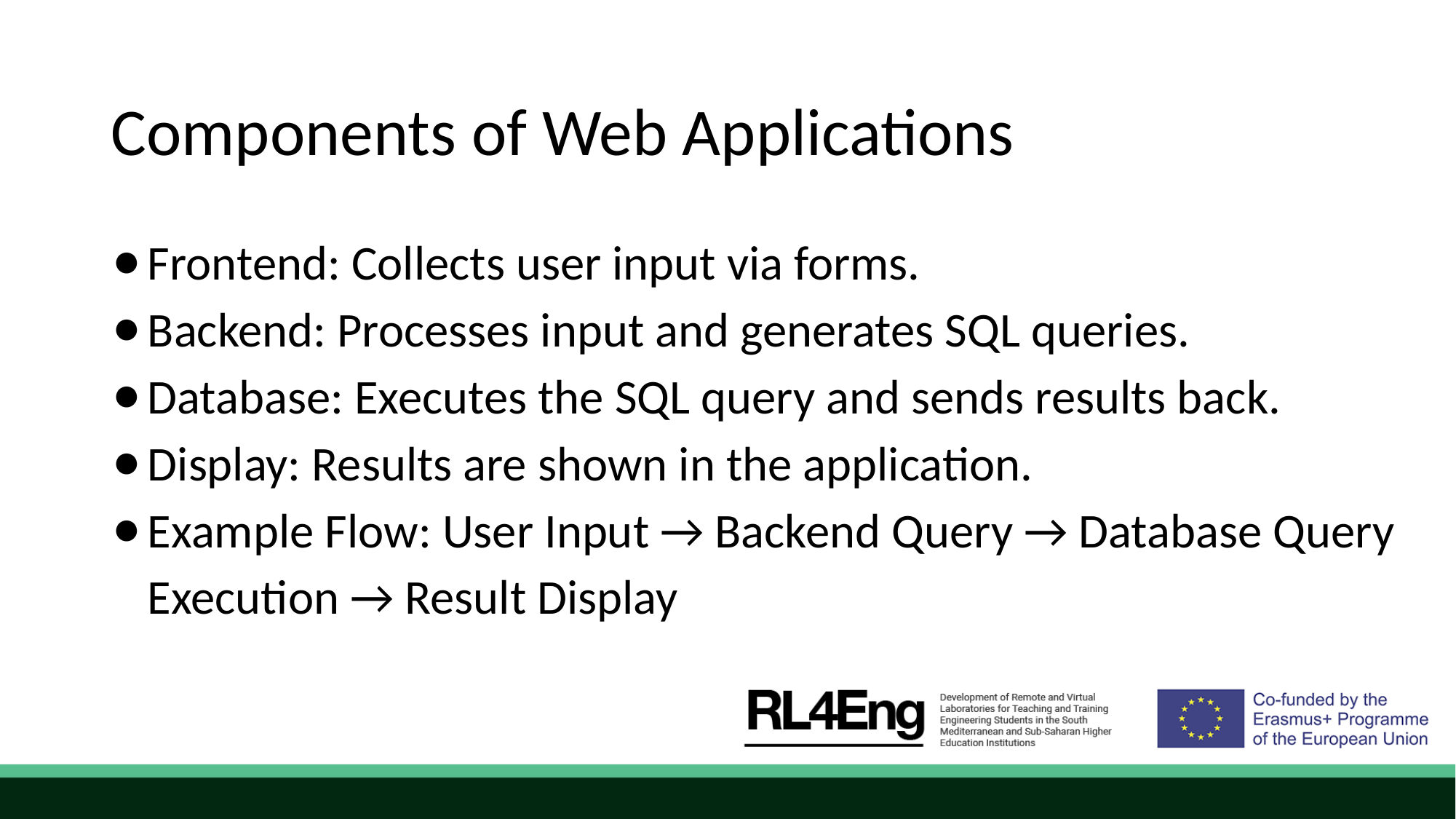

# Components of Web Applications
Frontend: Collects user input via forms.
Backend: Processes input and generates SQL queries.
Database: Executes the SQL query and sends results back.
Display: Results are shown in the application.
Example Flow: User Input → Backend Query → Database Query Execution → Result Display